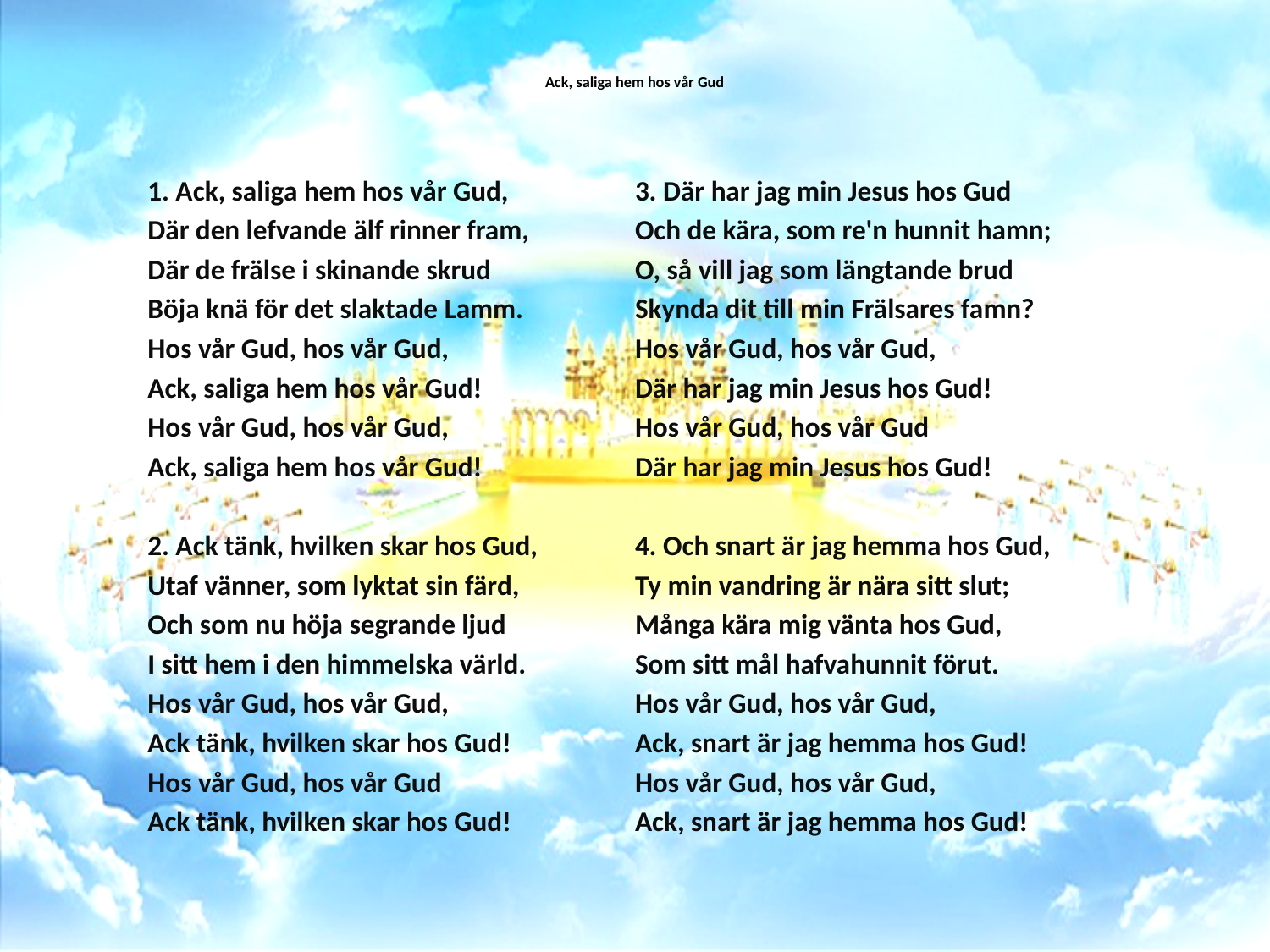

# Ack, saliga hem hos vår Gud
1. Ack, saliga hem hos vår Gud,
Där den lefvande älf rinner fram,
Där de frälse i skinande skrud
Böja knä för det slaktade Lamm.
Hos vår Gud, hos vår Gud,
Ack, saliga hem hos vår Gud!
Hos vår Gud, hos vår Gud,
Ack, saliga hem hos vår Gud!

2. Ack tänk, hvilken skar hos Gud,
Utaf vänner, som lyktat sin färd,
Och som nu höja segrande ljud
I sitt hem i den himmelska värld.
Hos vår Gud, hos vår Gud,
Ack tänk, hvilken skar hos Gud!
Hos vår Gud, hos vår Gud
Ack tänk, hvilken skar hos Gud!

3. Där har jag min Jesus hos Gud
Och de kära, som re'n hunnit hamn;
O, så vill jag som längtande brud
Skynda dit till min Frälsares famn?
Hos vår Gud, hos vår Gud,
Där har jag min Jesus hos Gud!
Hos vår Gud, hos vår Gud
Där har jag min Jesus hos Gud!

4. Och snart är jag hemma hos Gud,
Ty min vandring är nära sitt slut;
Många kära mig vänta hos Gud,
Som sitt mål hafvahunnit förut.
Hos vår Gud, hos vår Gud,
Ack, snart är jag hemma hos Gud!
Hos vår Gud, hos vår Gud,
Ack, snart är jag hemma hos Gud!